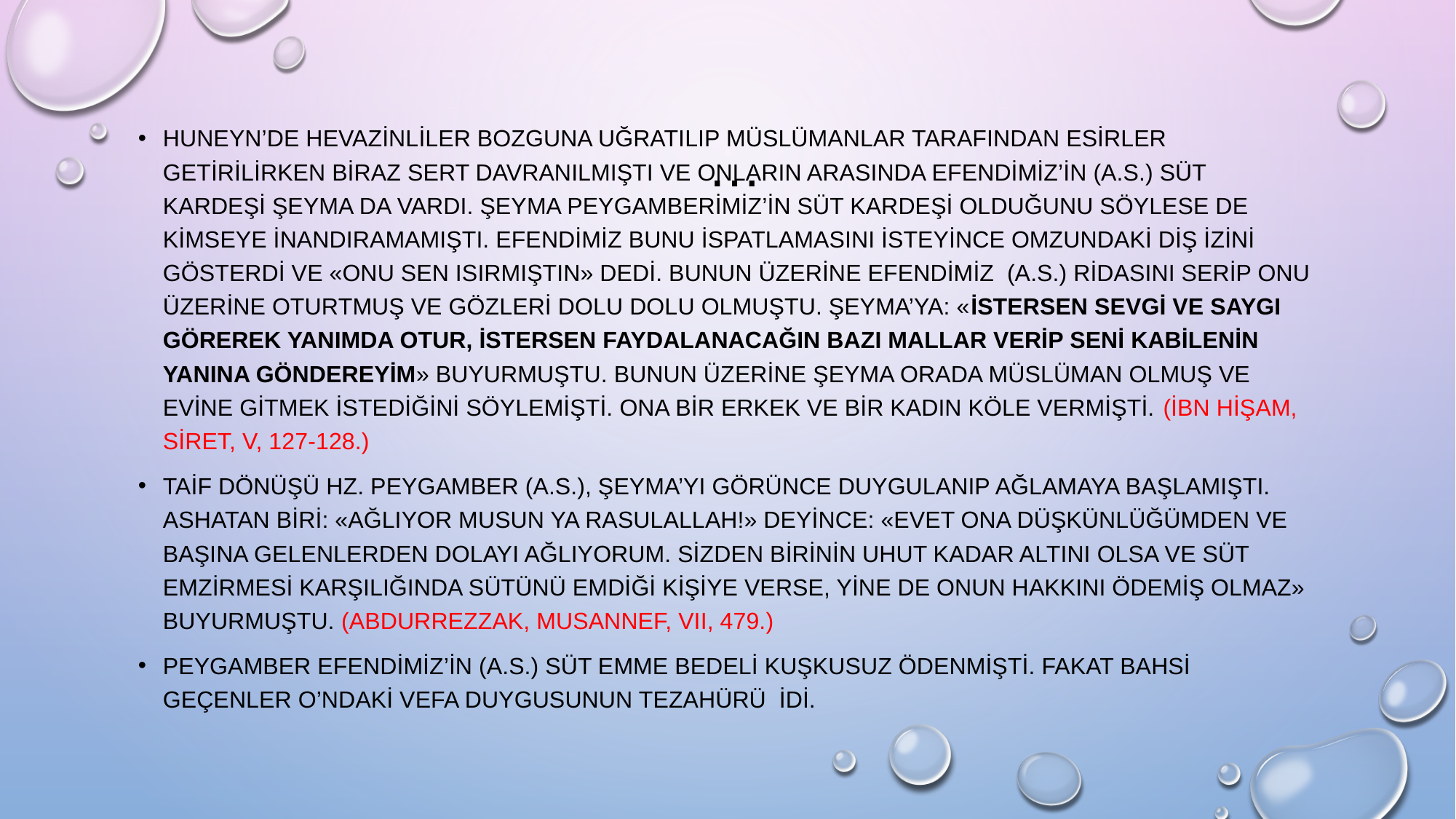

# …
Huneyn’de Hevazinliler bozguna uğratılıp Müslümanlar tarafından esirler getirilirken biraz sert davranılmıştı ve onların arasında Efendimiz’in (a.s.) süt kardeşi Şeyma da vardı. Şeyma Peygamberimiz’in süt kardeşi olduğunu söylese de kimseye inandıramamıştı. Efendimiz bunu ispatlamasını isteyince omzundaki diş izini gösterdi ve «onu sen ısırmıştın» dedi. Bunun üzerine Efendimiz  (a.s.) ridasını serip onu üzerine oturtmuş ve gözleri dolu dolu olmuştu. Şeyma’ya: «istersen sevgi ve saygı görerek yanımda otur, istersen faydalanacağın bazı mallar verip seni kabilenin yanına göndereyim» buyurmuştu. Bunun üzerine Şeyma orada Müslüman olmuş ve evine gitmek istediğini söylemişti. Ona bir erkek ve bir kadın köle vermişti. (İbn Hişam, Siret, V, 127-128.)
Taif dönüşü Hz. Peygamber (a.s.), Şeyma’yı görünce duygulanıp ağlamaya başlamıştı. Ashatan biri: «Ağlıyor musun Ya Rasulallah!» deyince: «Evet ona düşkünlüğümden ve başına gelenlerden dolayı ağlıyorum. Sizden birinin Uhut kadar altını olsa ve süt emzirmesi karşılığında sütünü emdiği kişiye verse, yine de onun hakkını ödemiş olmaz» buyurmuştu. (Abdurrezzak, Musannef, VII, 479.)
Peygamber Efendimiz’in (a.s.) süt emme bedeli kuşkusuz ödenmişti. Fakat bahsi geçenler O’ndaki vefa duygusunun tezahürü  idi.